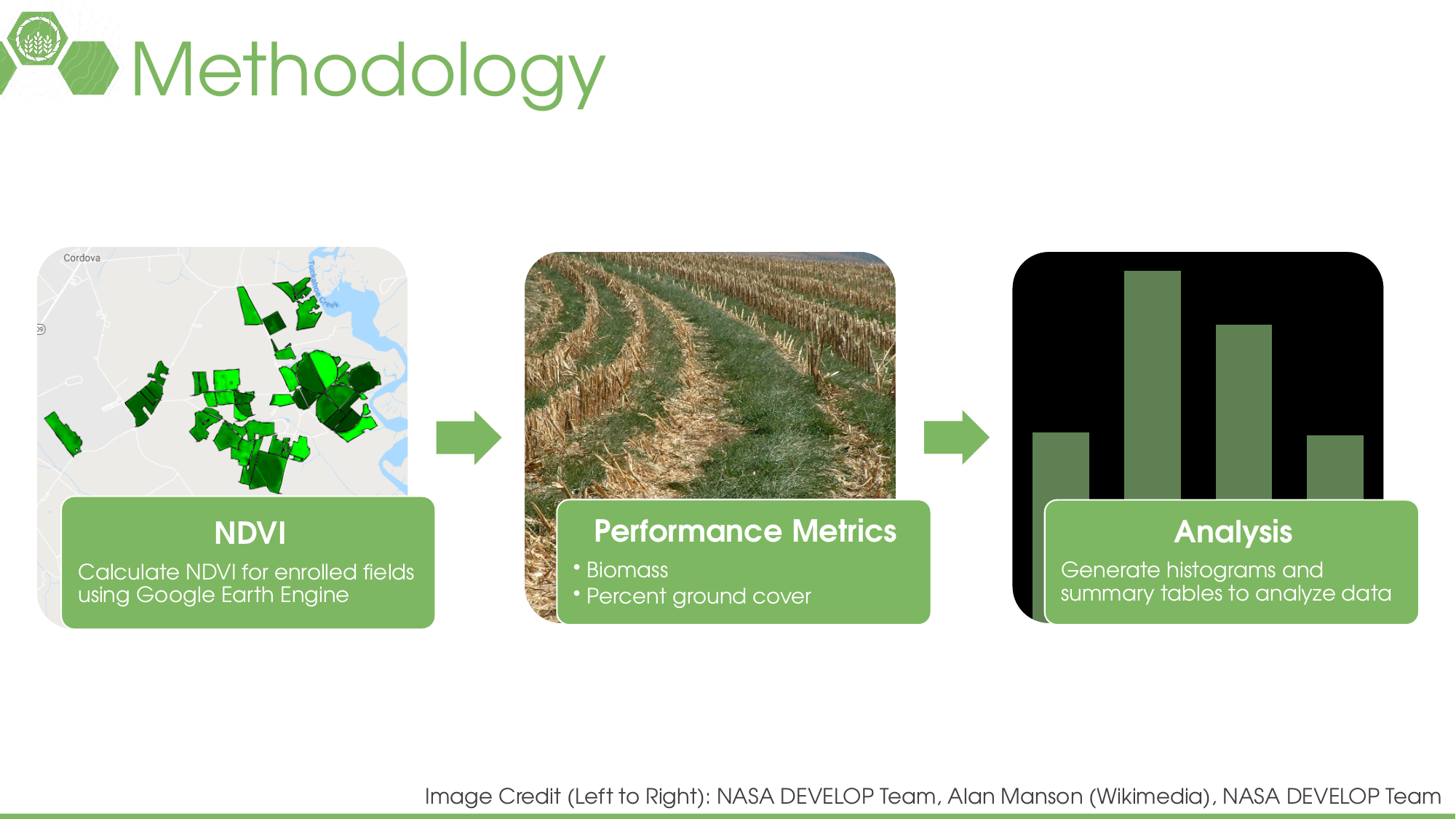

# Methodology
NDVI
Calculate NDVI for enrolled fields using Google Earth Engine

Performance Metrics
Biomass
Percent ground cover

Analysis
Generate histograms and summary tables to analyze data
Image Credit (Left to Right): NASA DEVELOP Team, Alan Manson (Wikimedia), NASA DEVELOP Team